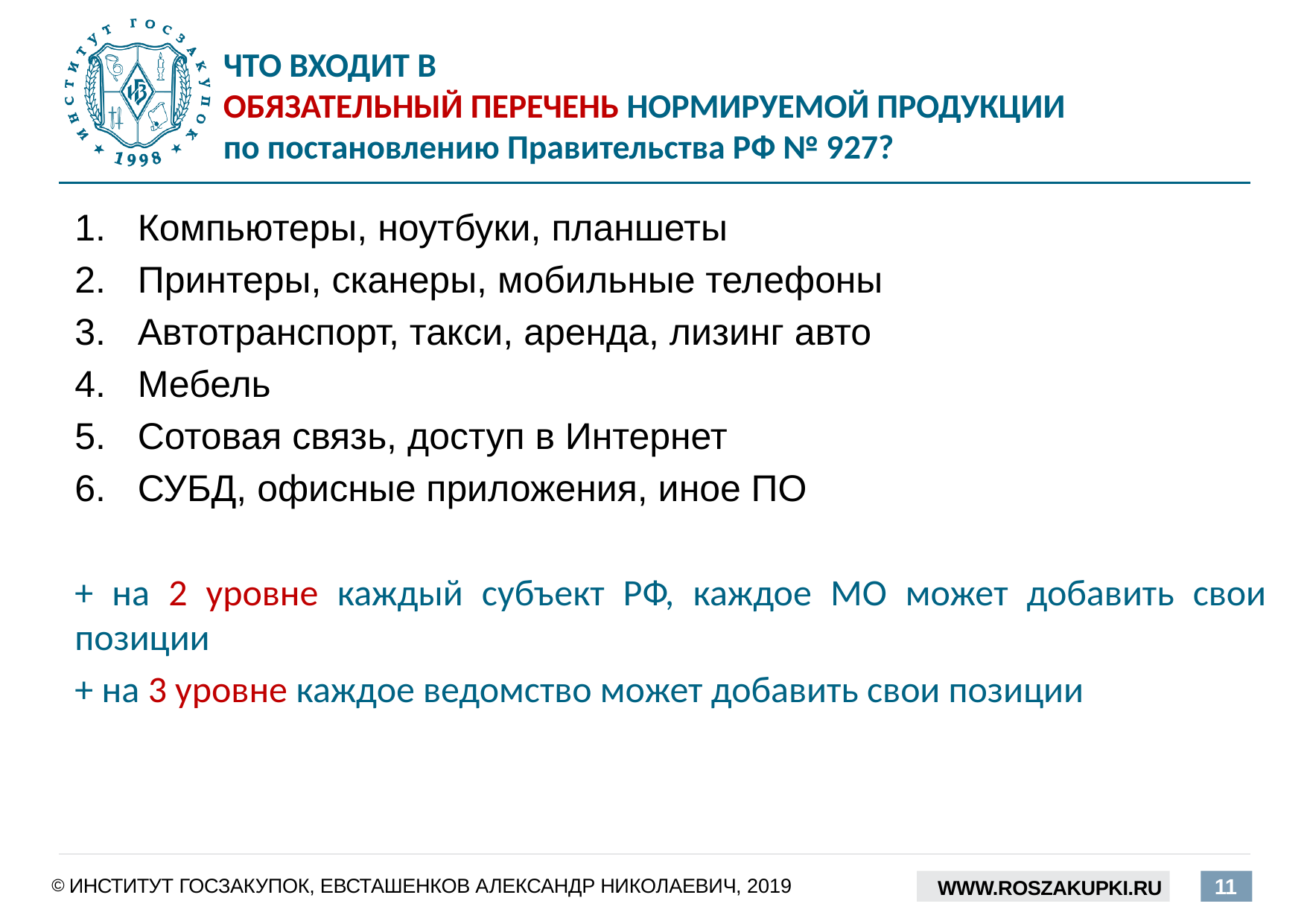

# ЧТО ВХОДИТ В ОБЯЗАТЕЛЬНЫЙ ПЕРЕЧЕНЬ НОРМИРУЕМОЙ ПРОДУКЦИИ по постановлению Правительства РФ № 927?
Компьютеры, ноутбуки, планшеты
Принтеры, сканеры, мобильные телефоны
Автотранспорт, такси, аренда, лизинг авто
Мебель
Сотовая связь, доступ в Интернет
СУБД, офисные приложения, иное ПО

+ на 2 уровне каждый субъект РФ, каждое МО может добавить свои позиции
+ на 3 уровне каждое ведомство может добавить свои позиции